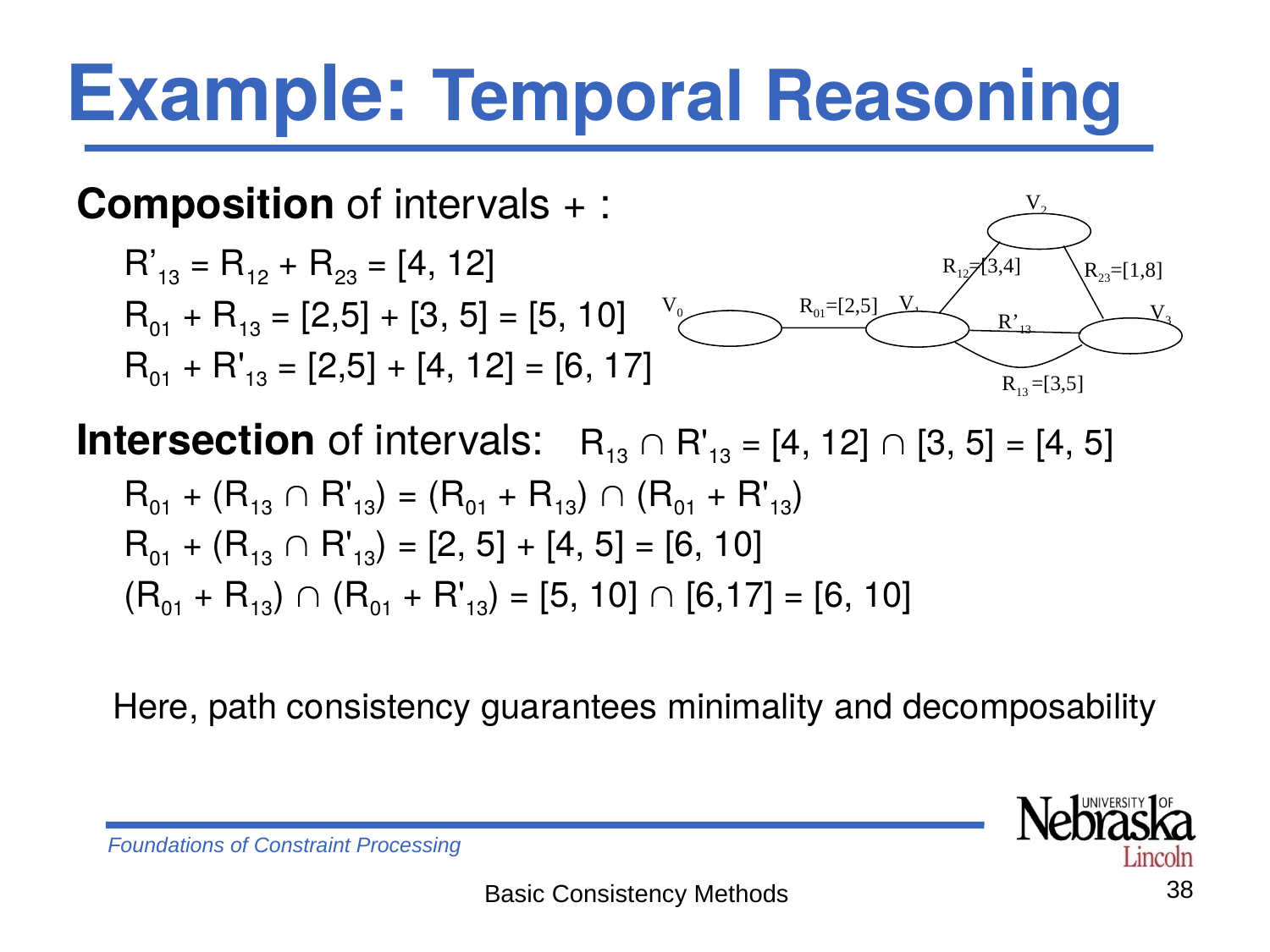

# Example: Temporal Reasoning
Composition of intervals + :
	R’13 = R12 + R23 = [4, 12]
	R01 + R13 = [2,5] + [3, 5] = [5, 10]
	R01 + R'13 = [2,5] + [4, 12] = [6, 17]

Intersection of intervals:   R13 ∩ R'13 = [4, 12] ∩ [3, 5] = [4, 5]
	R01 + (R13 ∩ R'13) = (R01 + R13) ∩ (R01 + R'13)
	R01 + (R13 ∩ R'13) = [2, 5] + [4, 5] = [6, 10]
	(R01 + R13) ∩ (R01 + R'13) = [5, 10] ∩ [6,17] = [6, 10]

Here, path consistency guarantees minimality and decomposability

V2

V0
R01=[2,5]

V3
R12=[3,4]
R23=[1,8]
V1
R’13
R13 =[3,5]
38